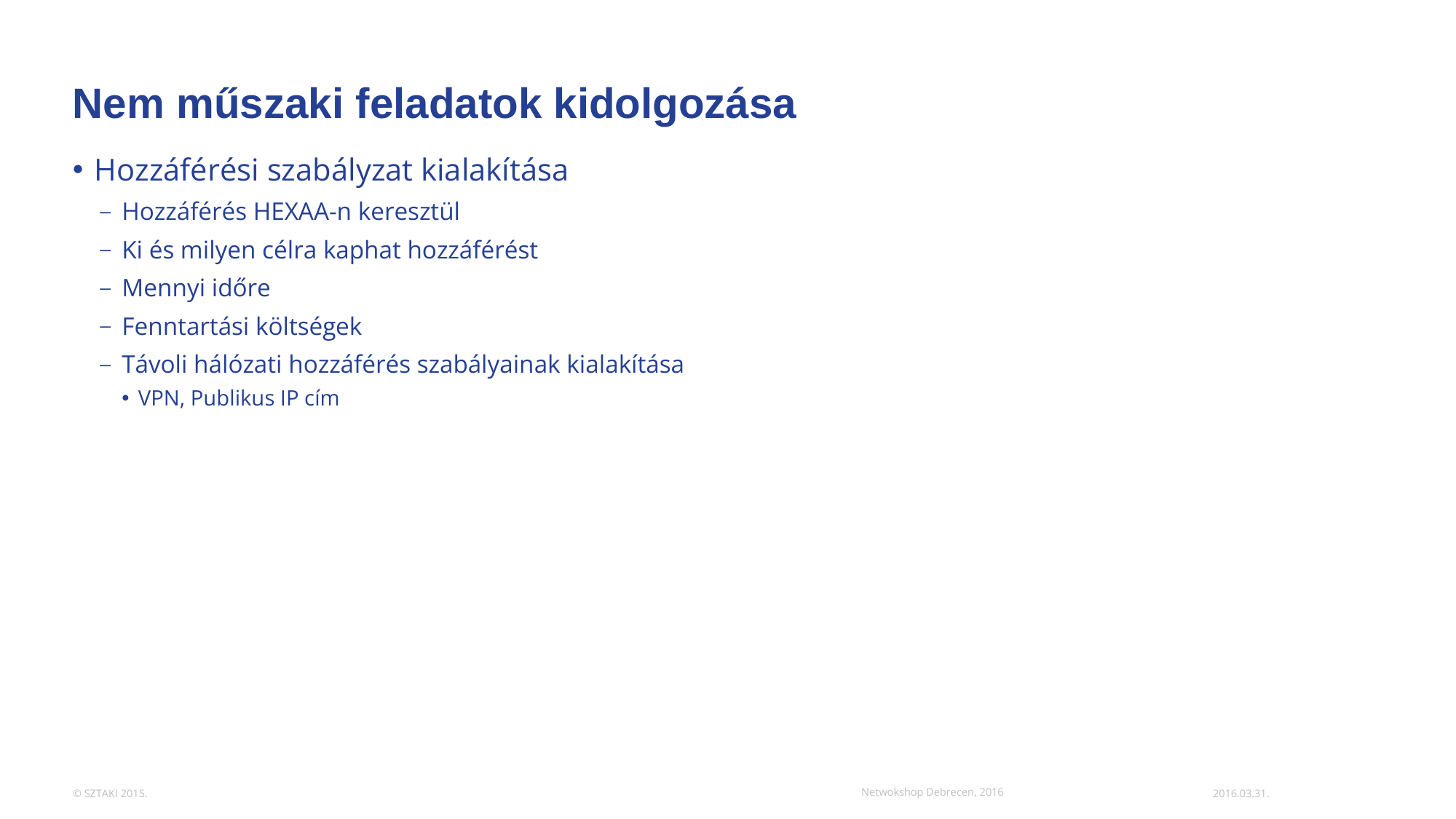

# Nem műszaki feladatok kidolgozása
Hozzáférési szabályzat kialakítása
Hozzáférés HEXAA-n keresztül
Ki és milyen célra kaphat hozzáférést
Mennyi időre
Fenntartási költségek
Távoli hálózati hozzáférés szabályainak kialakítása
VPN, Publikus IP cím

Netwokshop Debrecen, 2016
2016.03.31.